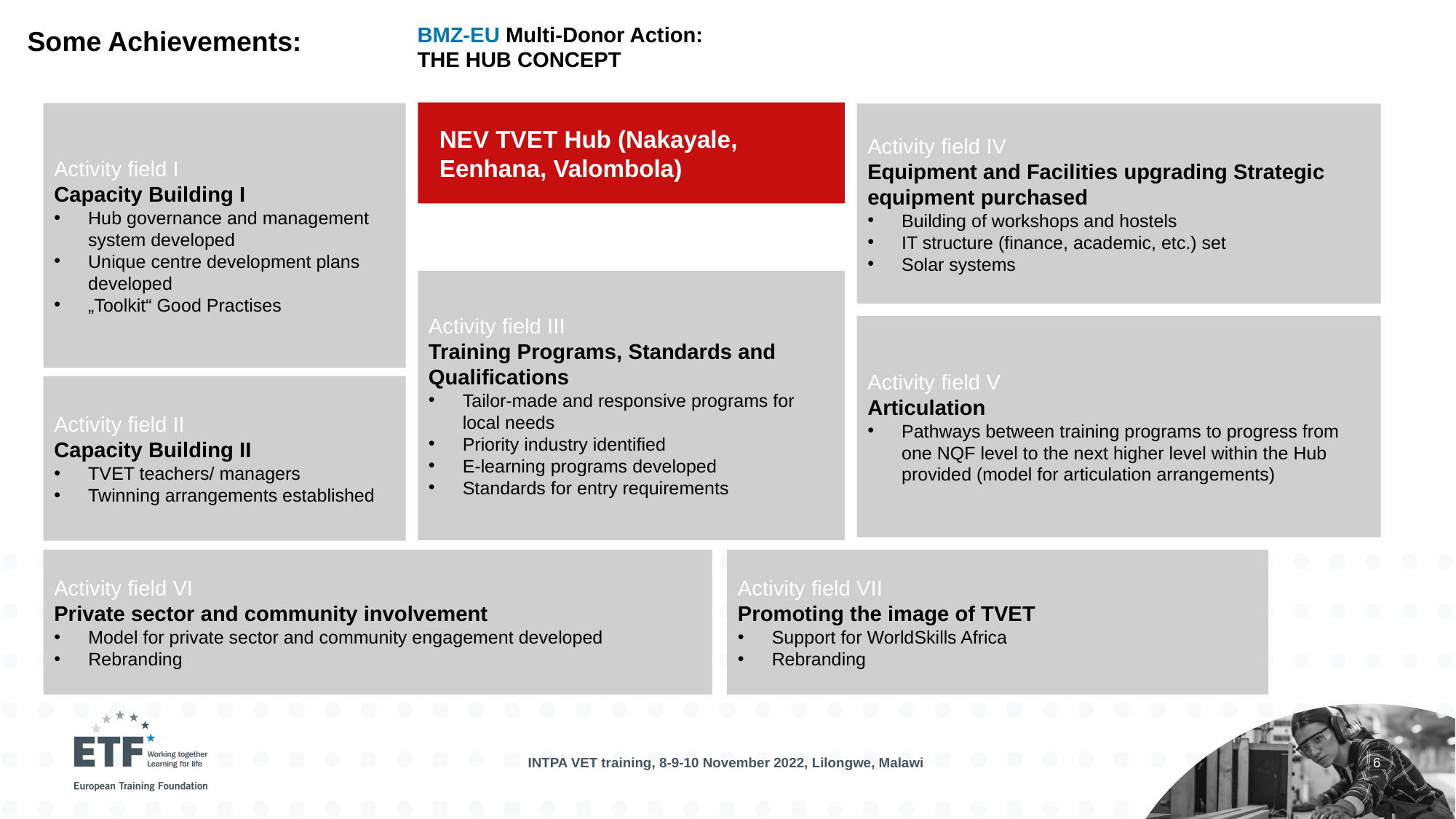

BMZ-EU Multi-Donor Action:
THE HUB CONCEPT
Some Achievements:
NEV TVET Hub (Nakayale, Eenhana, Valombola)
Activity field I
Capacity Building I
Hub governance and management system developed
Unique centre development plans developed
„Toolkit“ Good Practises
Activity field IV
Equipment and Facilities upgrading Strategic equipment purchased
Building of workshops and hostels
IT structure (finance, academic, etc.) set
Solar systems
Activity field III
Training Programs, Standards and Qualifications
Tailor-made and responsive programs for local needs
Priority industry identified
E-learning programs developed
Standards for entry requirements
Activity field V
Articulation
Pathways between training programs to progress from one NQF level to the next higher level within the Hub provided (model for articulation arrangements)
Activity field II
Capacity Building II
TVET teachers/ managers
Twinning arrangements established
Activity field VI
Private sector and community involvement
Model for private sector and community engagement developed
Rebranding
Activity field VII
Promoting the image of TVET
Support for WorldSkills Africa
Rebranding
INTPA VET training, 8-9-10 November 2022, Lilongwe, Malawi
6